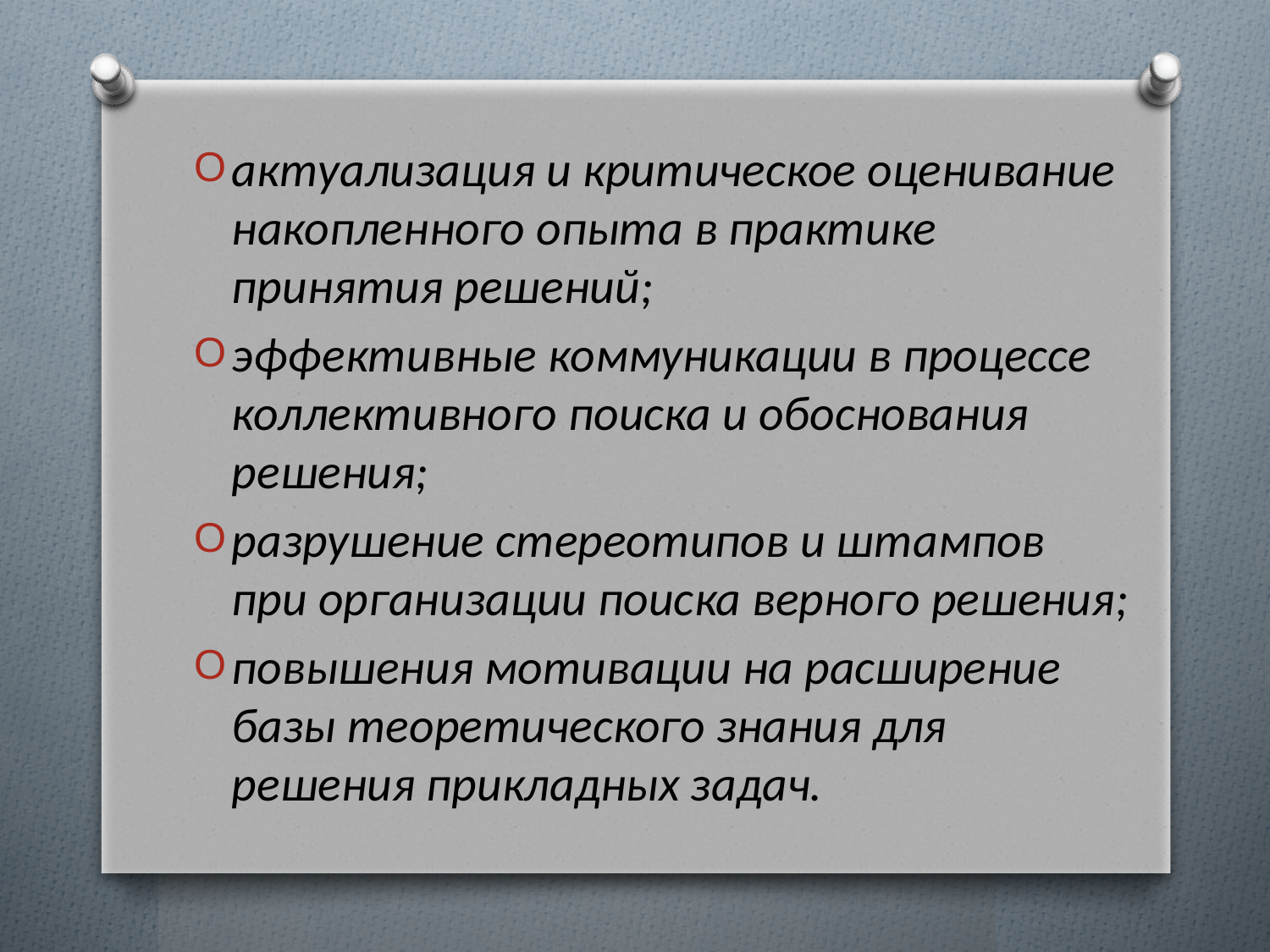

#
актуализация и критическое оценивание накопленного опыта в практике принятия решений;
эффективные коммуникации в процессе коллективного поиска и обоснования решения;
разрушение стереотипов и штампов при организации поиска верного решения;
повышения мотивации на расширение базы теоретического знания для решения прикладных задач.